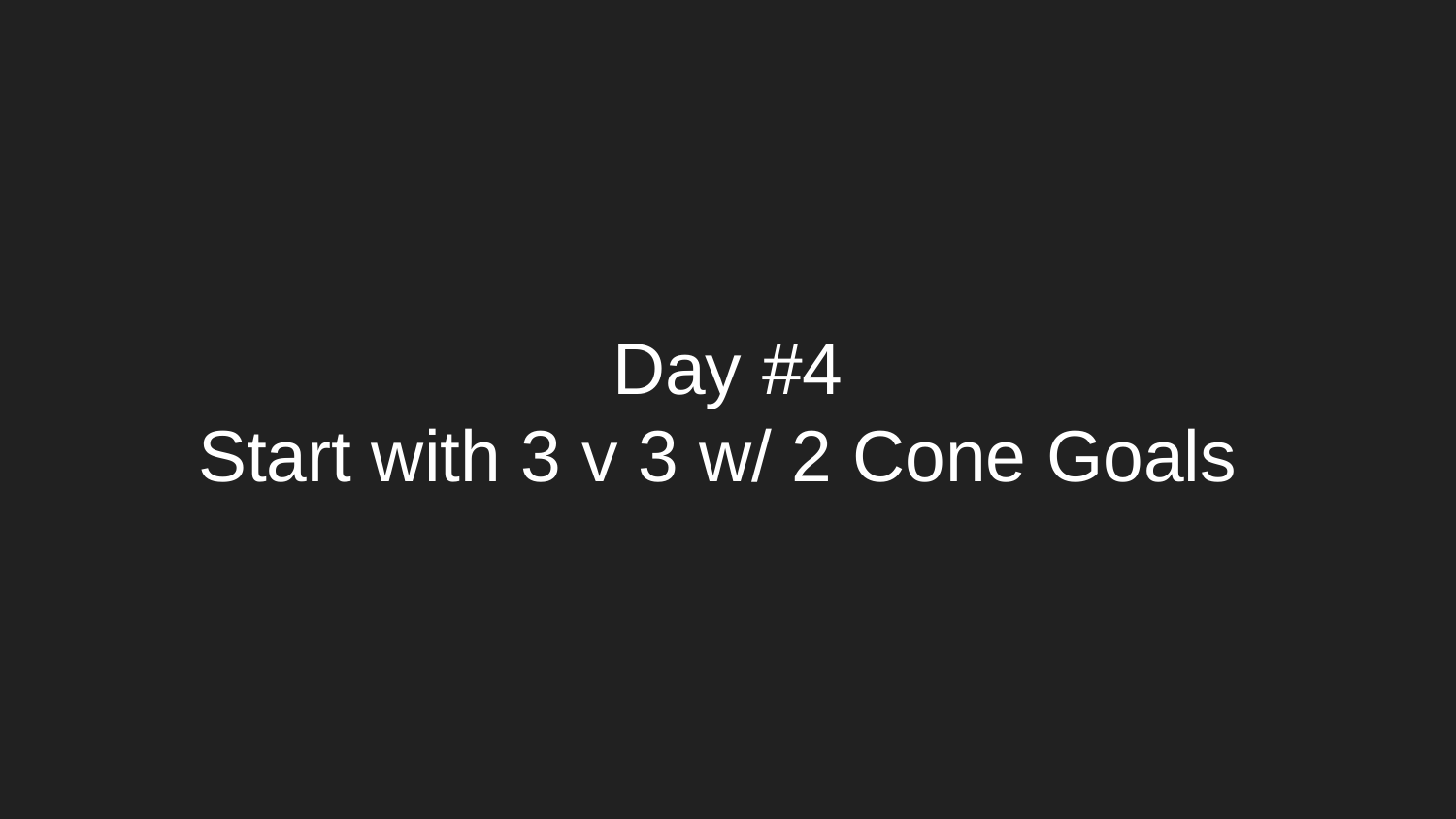

# Day #4
Start with 3 v 3 w/ 2 Cone Goals